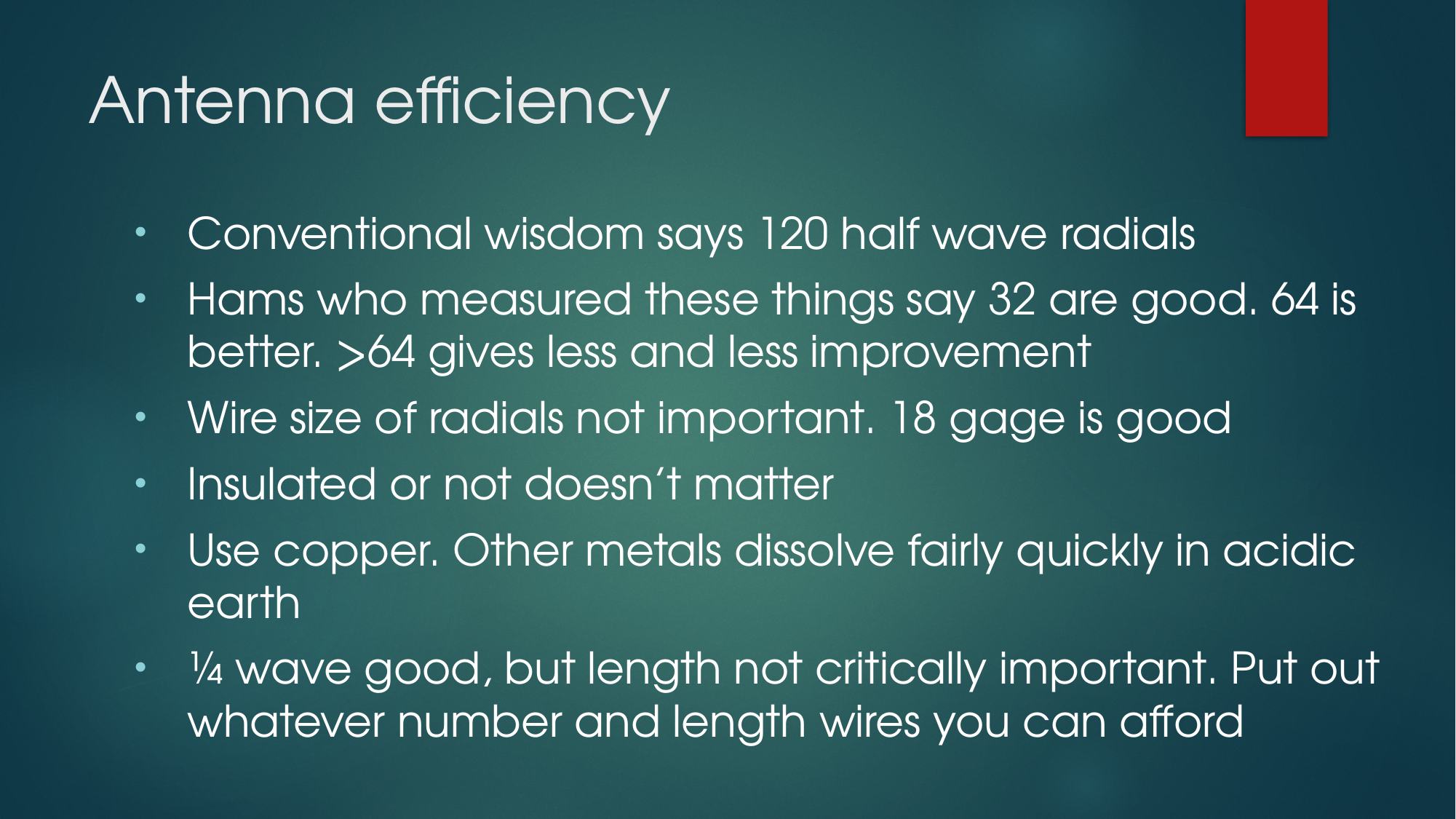

# Antenna efficiency
Conventional wisdom says 120 half wave radials
Hams who measured these things say 32 are good. 64 is better. >64 gives less and less improvement
Wire size of radials not important. 18 gage is good
Insulated or not doesn’t matter
Use copper. Other metals dissolve fairly quickly in acidic earth
¼ wave good, but length not critically important. Put out whatever number and length wires you can afford